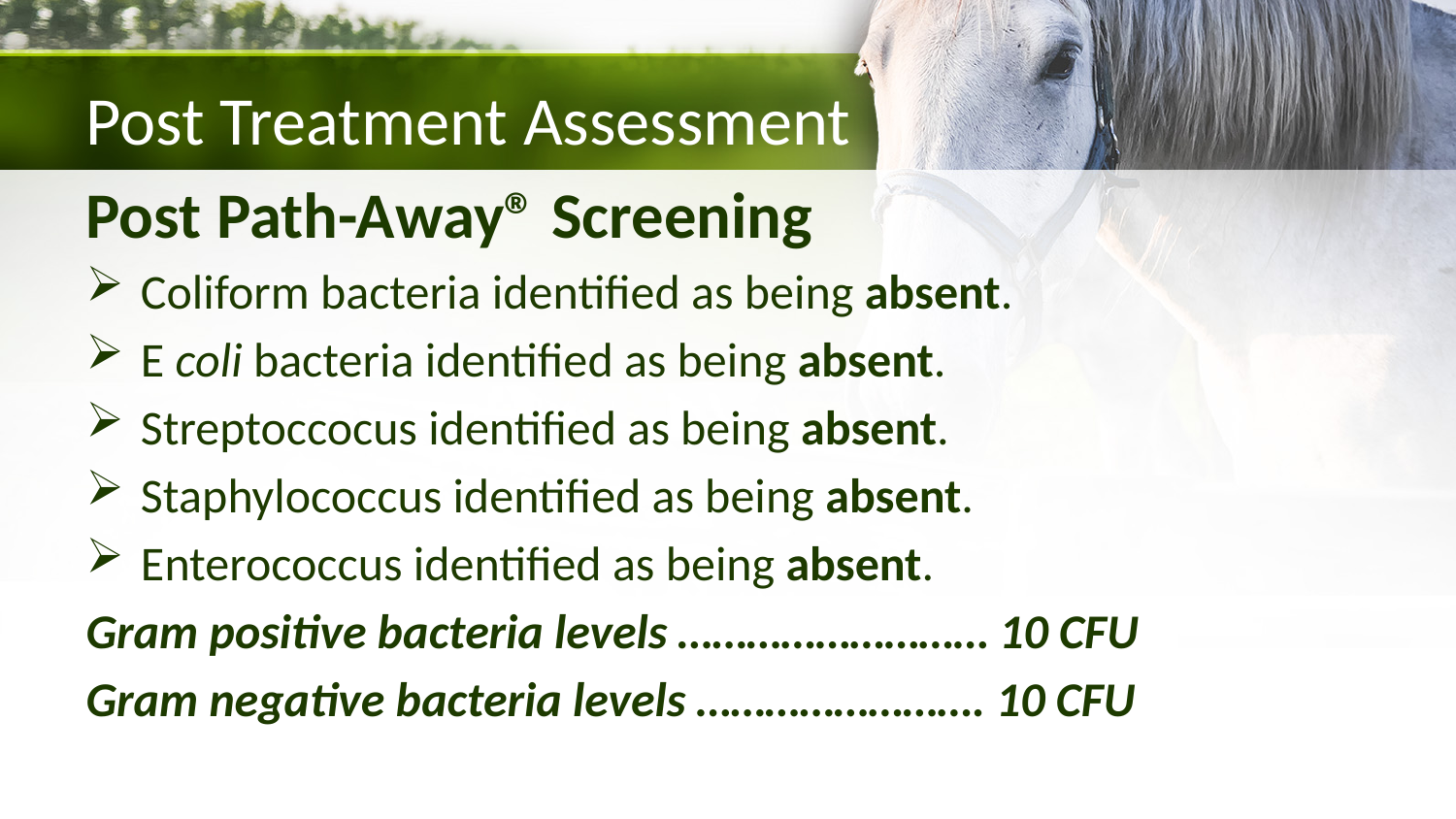

# Post Treatment Assessment
Post Path-Away® Screening
Coliform bacteria identified as being absent.
E coli bacteria identified as being absent.
Streptoccocus identified as being absent.
Staphylococcus identified as being absent.
Enterococcus identified as being absent.
Gram positive bacteria levels ……………………… 10 CFU
Gram negative bacteria levels ……………………. 10 CFU